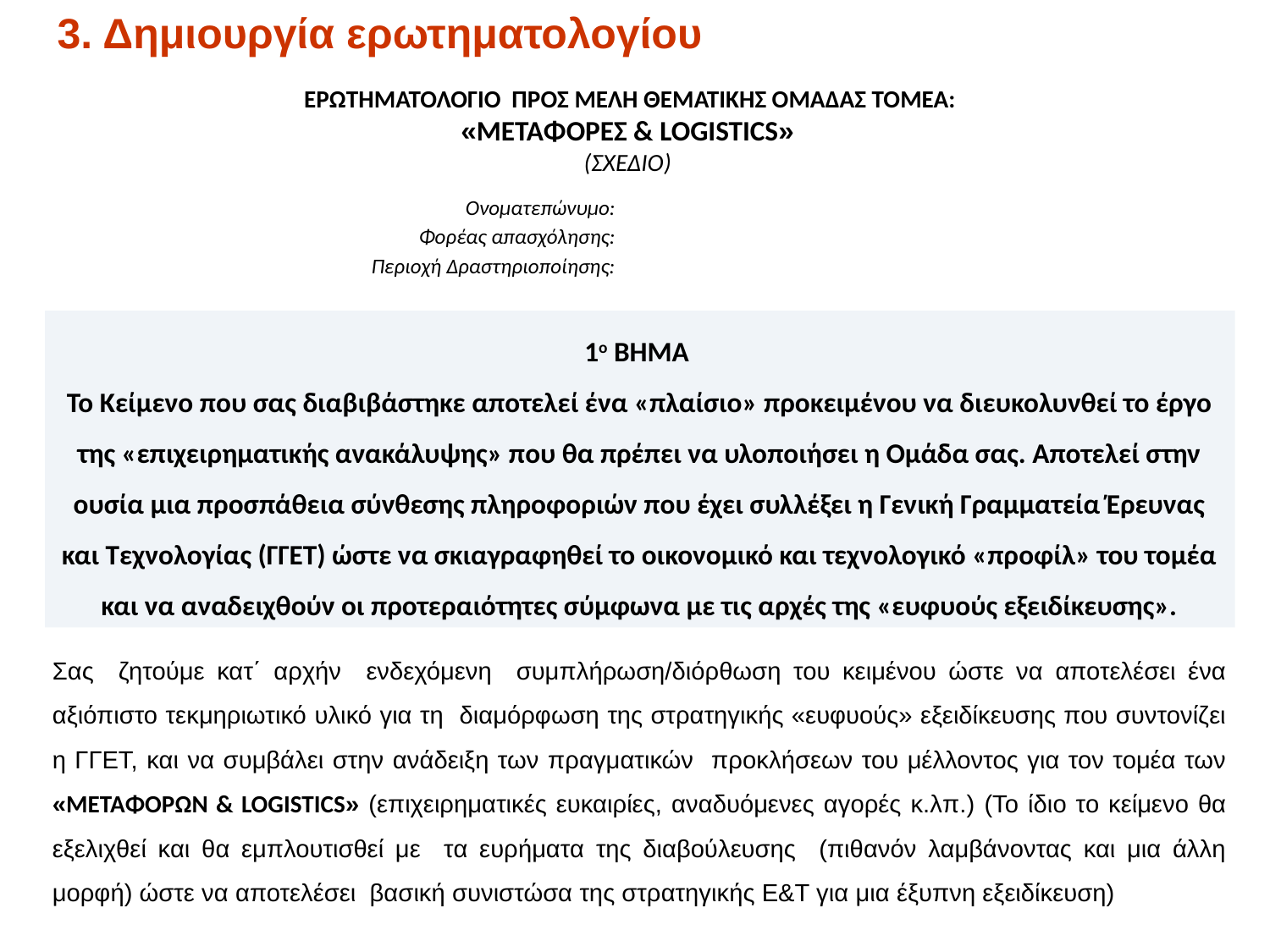

3. Δημιουργία ερωτηματολογίου
 ΕΡΩΤΗΜΑΤΟΛΟΓΙΟ  ΠΡΟΣ ΜΕΛΗ ΘΕΜΑΤΙΚΗΣ ΟΜΑΔΑΣ ΤΟΜΕΑ:
«ΜΕΤΑΦΟΡΕΣ & LOGISTICS»
(ΣΧΕΔΙΟ)
| Ονοματεπώνυμο: |  |
| --- | --- |
| Φορέας απασχόλησης: |  |
| Περιοχή Δραστηριοποίησης: |  |
1ο ΒΗΜΑ
To Κείμενο που σας διαβιβάστηκε αποτελεί ένα «πλαίσιο» προκειμένου να διευκολυνθεί το έργο της «επιχειρηματικής ανακάλυψης» που θα πρέπει να υλοποιήσει η Ομάδα σας. Αποτελεί στην ουσία μια προσπάθεια σύνθεσης πληροφοριών που έχει συλλέξει η Γενική Γραμματεία Έρευνας και Τεχνολογίας (ΓΓΕΤ) ώστε να σκιαγραφηθεί το οικονομικό και τεχνολογικό «προφίλ» του τομέα και να αναδειχθούν οι προτεραιότητες σύμφωνα με τις αρχές της «ευφυούς εξειδίκευσης».
Σας  ζητούμε κατ΄ αρχήν  ενδεχόμενη  συμπλήρωση/διόρθωση του κειμένου ώστε να αποτελέσει ένα αξιόπιστο τεκμηριωτικό υλικό για τη  διαμόρφωση της στρατηγικής «ευφυούς» εξειδίκευσης που συντονίζει η ΓΓΕΤ, και να συμβάλει στην ανάδειξη των πραγματικών  προκλήσεων του μέλλοντος για τον τομέα των «ΜΕΤΑΦΟΡΩΝ & LOGISTICS» (επιχειρηματικές ευκαιρίες, αναδυόμενες αγορές κ.λπ.) (Το ίδιο το κείμενο θα εξελιχθεί και θα εμπλουτισθεί με  τα ευρήματα της διαβούλευσης  (πιθανόν λαμβάνοντας και μια άλλη μορφή) ώστε να αποτελέσει  βασική συνιστώσα της στρατηγικής Ε&Τ για μια έξυπνη εξειδίκευση)